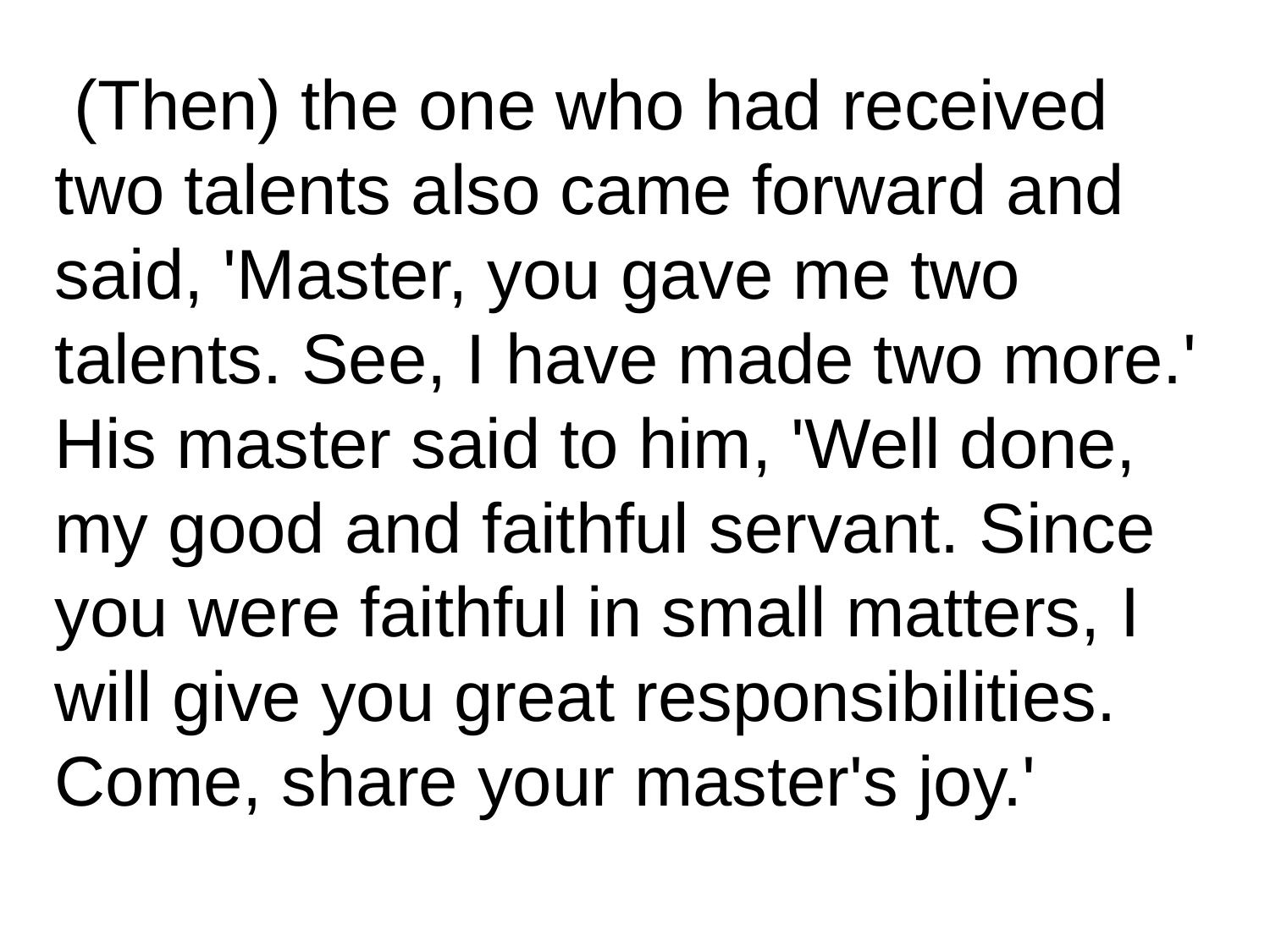

(Then) the one who had received two talents also came forward and said, 'Master, you gave me two talents. See, I have made two more.'
His master said to him, 'Well done, my good and faithful servant. Since you were faithful in small matters, I will give you great responsibilities. Come, share your master's joy.'